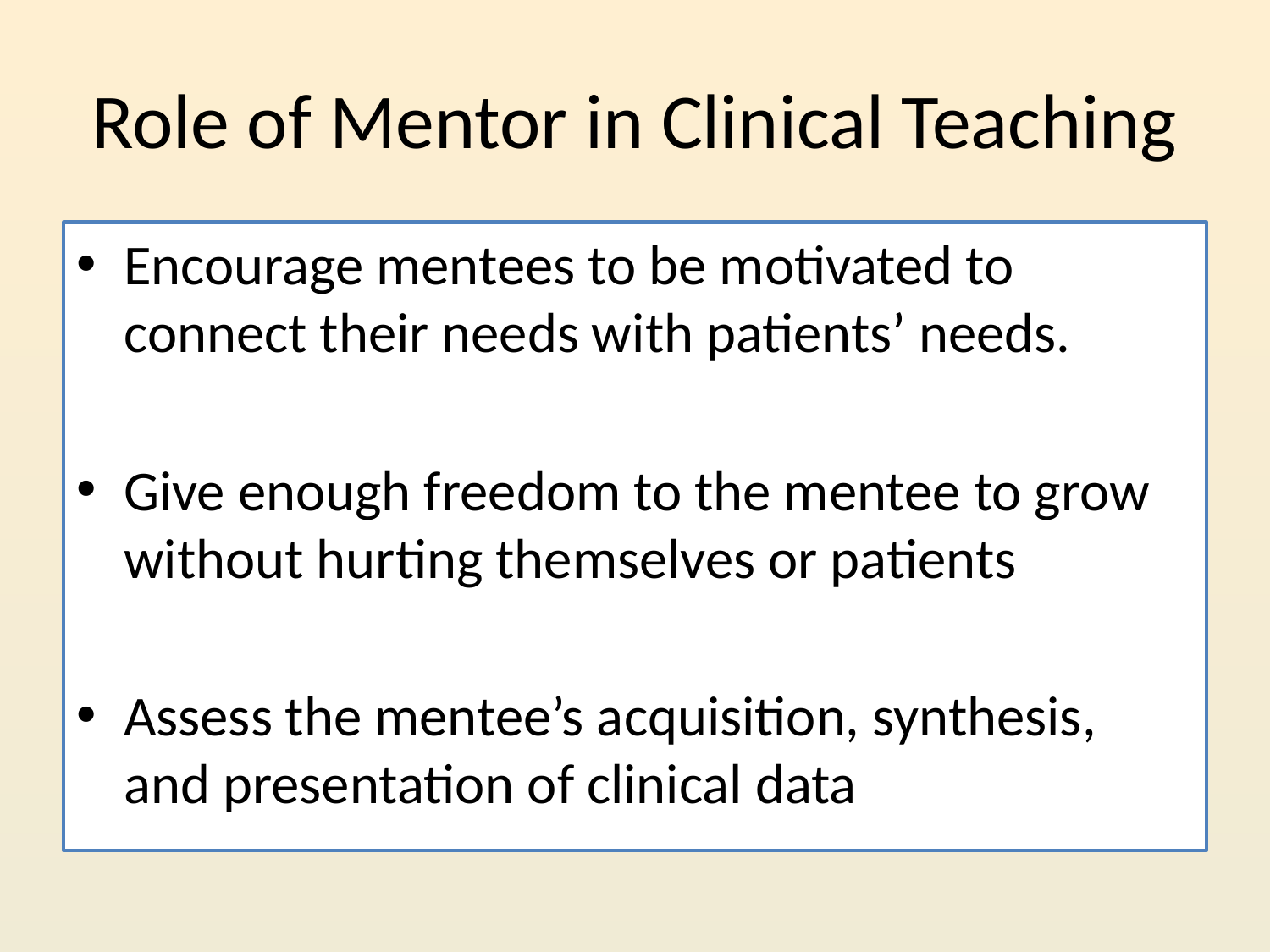

# Role of Mentor in Clinical Teaching
Encourage mentees to be motivated to connect their needs with patients’ needs.

Give enough freedom to the mentee to grow without hurting themselves or patients

Assess the mentee’s acquisition, synthesis, and presentation of clinical data